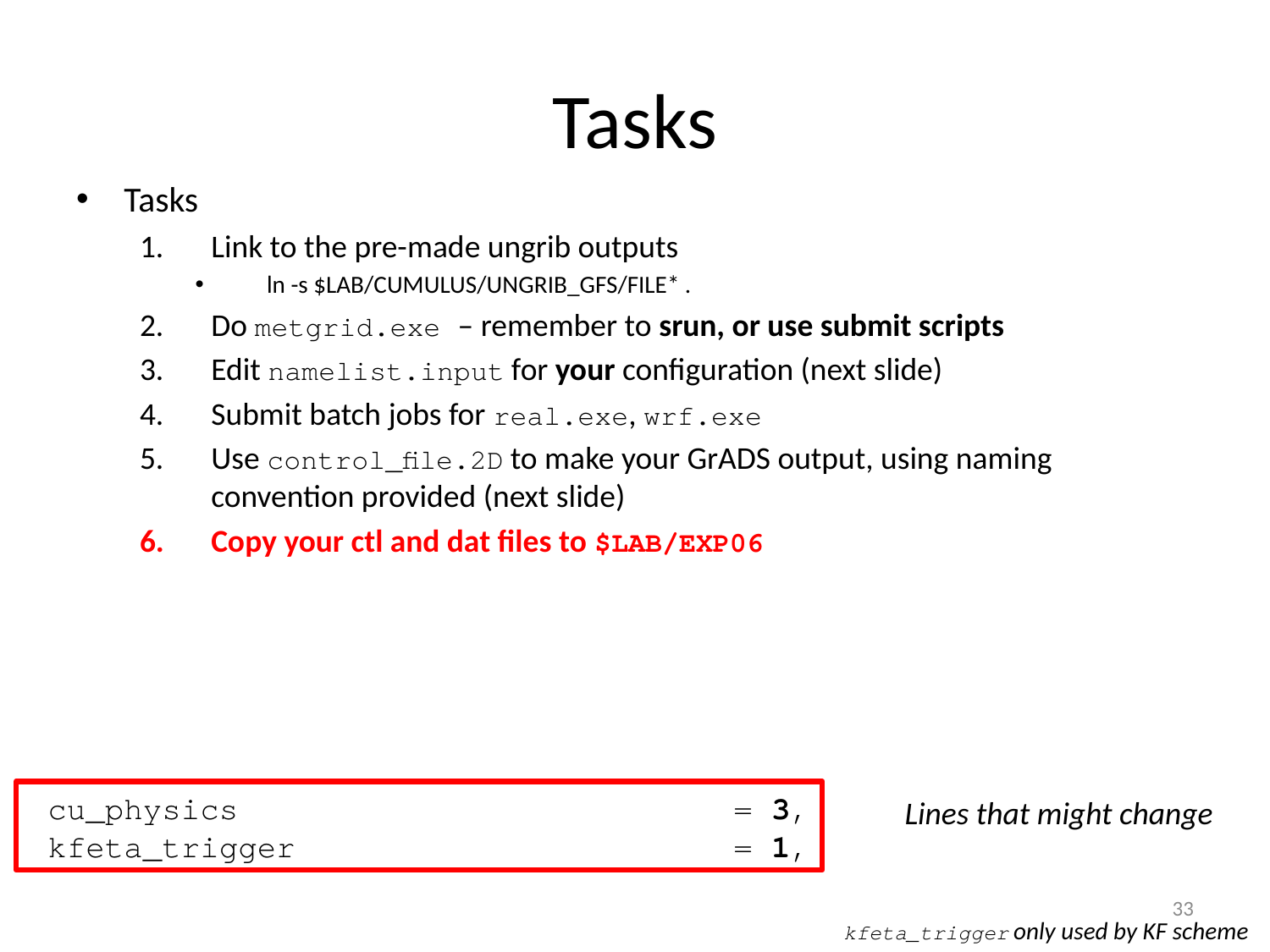

# Tasks
Tasks
Link to the pre-made ungrib outputs
ln -s $LAB/CUMULUS/UNGRIB_GFS/FILE* .
Do metgrid.exe – remember to srun, or use submit scripts
Edit namelist.input for your configuration (next slide)
Submit batch jobs for real.exe, wrf.exe
Use control_file.2D to make your GrADS output, using naming convention provided (next slide)
Copy your ctl and dat files to $LAB/EXP06
 cu_physics                          = 3,
 kfeta_trigger                       = 1,
Lines that might change
33
kfeta_trigger only used by KF scheme